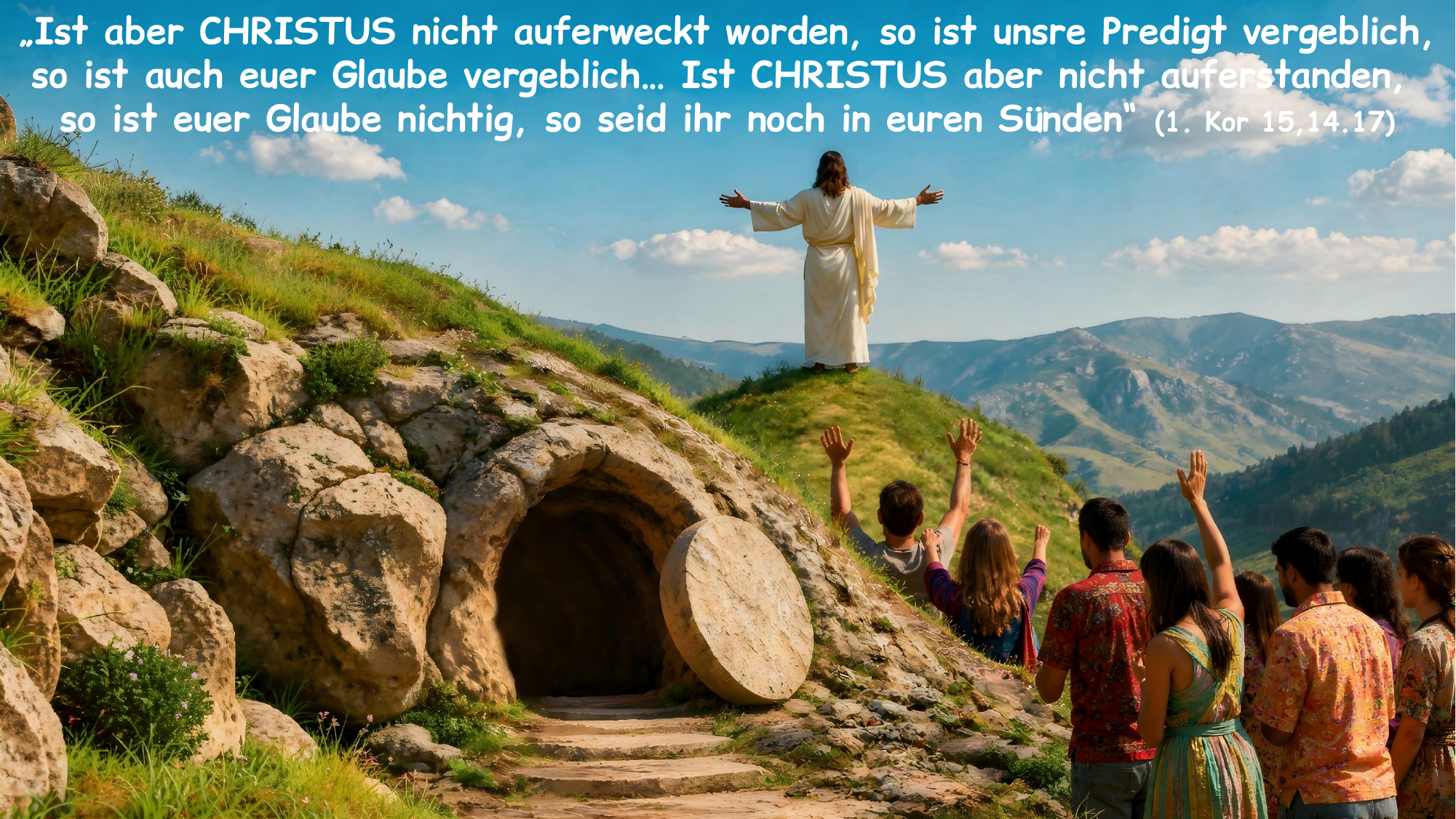

„Ist aber CHRISTUS nicht auferweckt worden, so ist unsre Predigt vergeblich, so ist auch euer Glaube vergeblich… Ist CHRISTUS aber nicht auferstanden,
so ist euer Glaube nichtig, so seid ihr noch in euren Sünden“ (1. Kor 15,14.17)